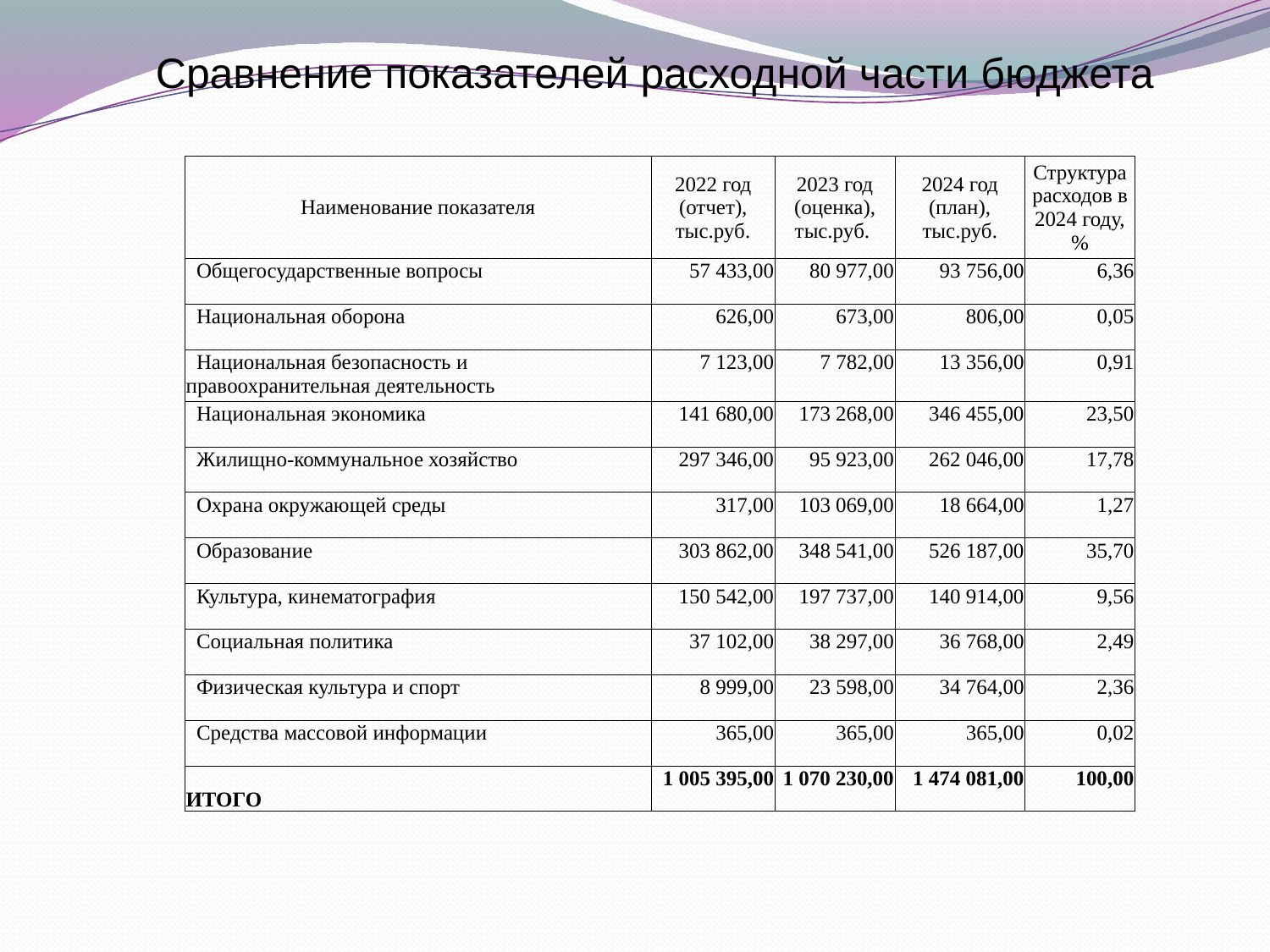

Сравнение показателей расходной части бюджета
| Наименование показателя | 2022 год (отчет), тыс.руб. | 2023 год (оценка), тыс.руб. | 2024 год (план), тыс.руб. | Структура расходов в 2024 году, % |
| --- | --- | --- | --- | --- |
| Общегосударственные вопросы | 57 433,00 | 80 977,00 | 93 756,00 | 6,36 |
| Национальная оборона | 626,00 | 673,00 | 806,00 | 0,05 |
| Национальная безопасность и правоохранительная деятельность | 7 123,00 | 7 782,00 | 13 356,00 | 0,91 |
| Национальная экономика | 141 680,00 | 173 268,00 | 346 455,00 | 23,50 |
| Жилищно-коммунальное хозяйство | 297 346,00 | 95 923,00 | 262 046,00 | 17,78 |
| Охрана окружающей среды | 317,00 | 103 069,00 | 18 664,00 | 1,27 |
| Образование | 303 862,00 | 348 541,00 | 526 187,00 | 35,70 |
| Культура, кинематография | 150 542,00 | 197 737,00 | 140 914,00 | 9,56 |
| Социальная политика | 37 102,00 | 38 297,00 | 36 768,00 | 2,49 |
| Физическая культура и спорт | 8 999,00 | 23 598,00 | 34 764,00 | 2,36 |
| Средства массовой информации | 365,00 | 365,00 | 365,00 | 0,02 |
| ИТОГО | 1 005 395,00 | 1 070 230,00 | 1 474 081,00 | 100,00 |